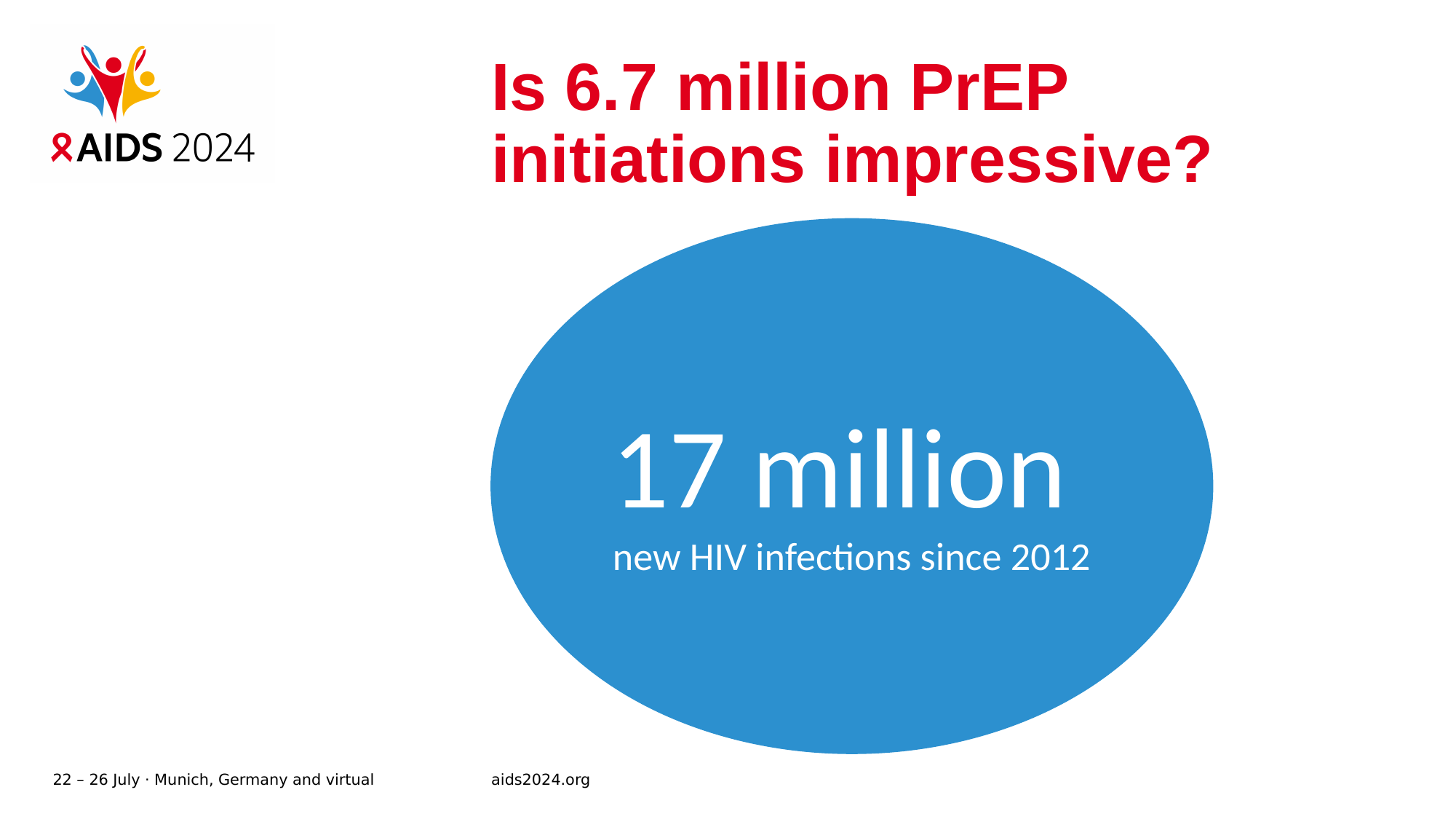

# Is 6.7 million PrEP initiations impressive?
17 million
new HIV infections since 2012